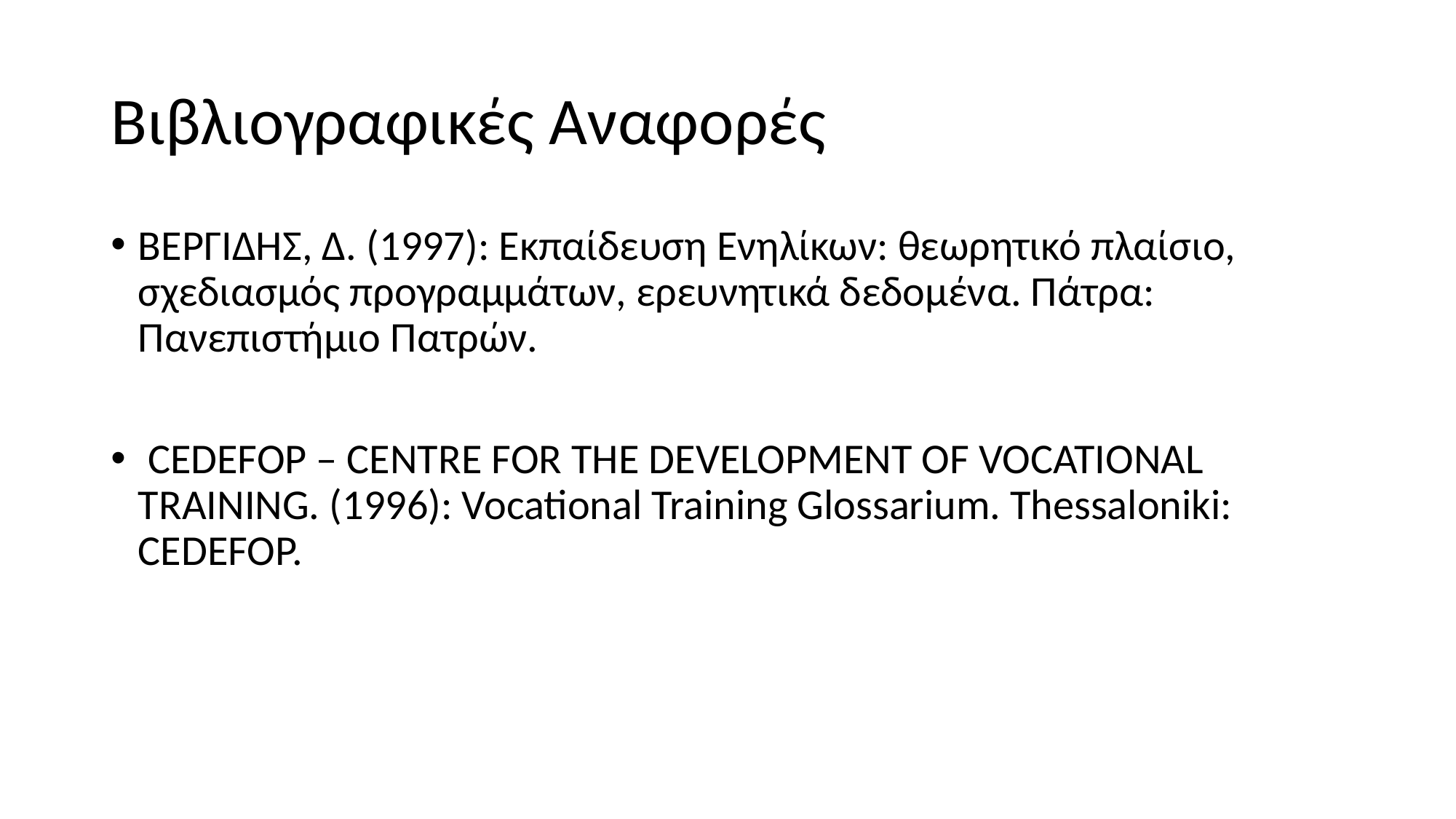

# Βιβλιογραφικές Αναφορές
ΒΕΡΓΙΔΗΣ, Δ. (1997): Εκπαίδευση Ενηλίκων: θεωρητικό πλαίσιο, σχεδιασμός προγραμμάτων, ερευνητικά δεδομένα. Πάτρα: Πανεπιστήμιο Πατρών.

 CEDEFOP – CENTRE FOR THE DEVELOPMENT OF VOCATIONAL TRAINING. (1996): Vocational Training Glossarium. Thessaloniki: CEDEFOP.